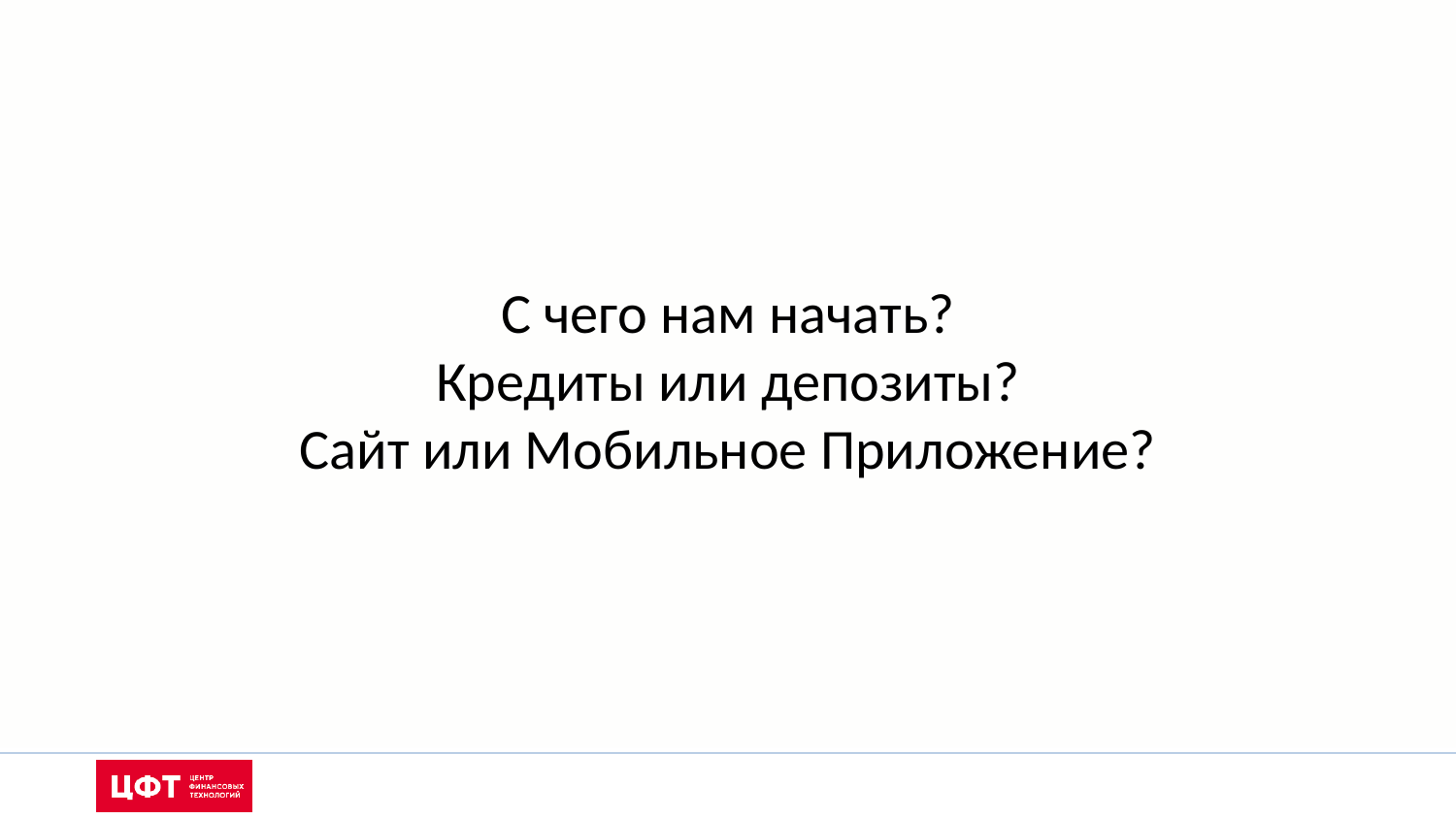

С чего нам начать?
Кредиты или депозиты?
Сайт или Мобильное Приложение?